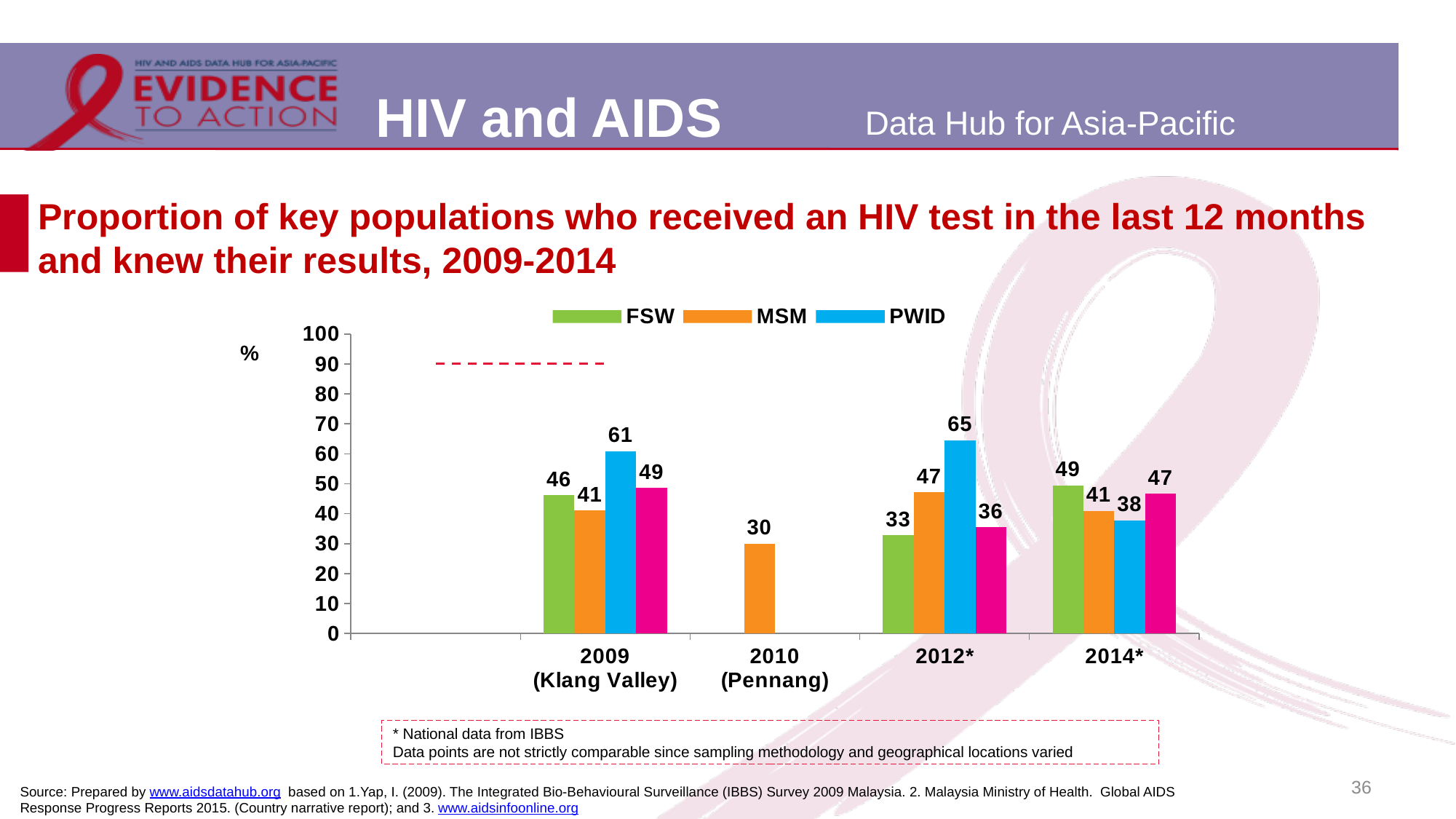

# Proportion of key populations who received an HIV test in the last 12 months and knew their results, 2009-2014

[unsupported chart]

* National data from IBBS
Data points are not strictly comparable since sampling methodology and geographical locations varied
36

Source: Prepared by www.aidsdatahub.org  based on 1.Yap, I. (2009). The Integrated Bio-Behavioural Surveillance (IBBS) Survey 2009 Malaysia. 2. Malaysia Ministry of Health.  Global AIDS Response Progress Reports 2015. (Country narrative report); and 3. www.aidsinfoonline.org